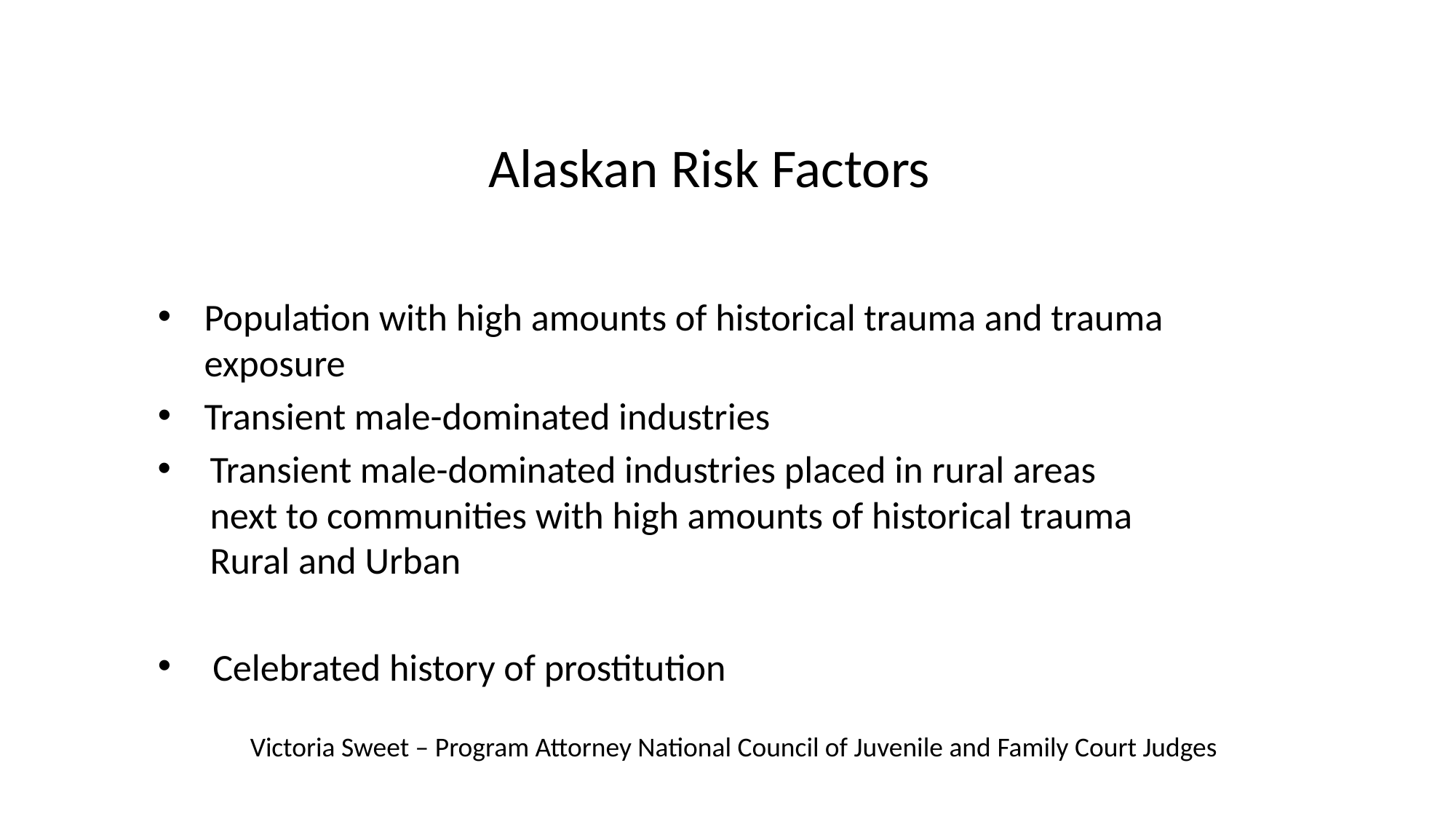

# Alaskan Risk Factors

Population with high amounts of historical trauma and trauma exposure
Transient male-dominated industries
Transient male-dominated industries placed in rural areas next to communities with high amounts of historical trauma Rural and Urban

 Celebrated history of prostitution

Victoria Sweet – Program Attorney National Council of Juvenile and Family Court Judges